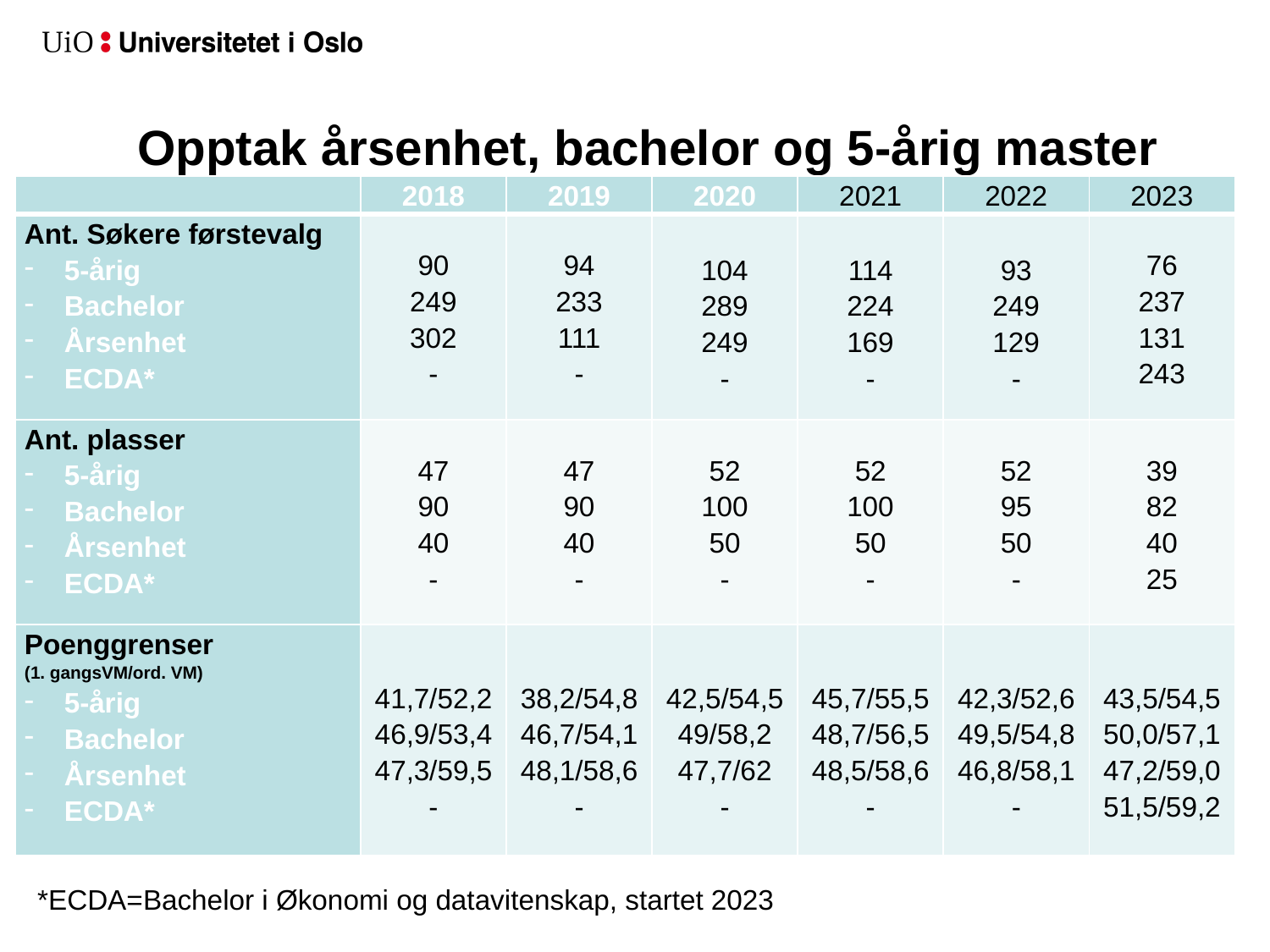

# Opptak årsenhet, bachelor og 5-årig master
|  | 2018 | 2019 | 2020 | 2021 | 2022 | 2023 |
| --- | --- | --- | --- | --- | --- | --- |
| Ant. Søkere førstevalg 5-årig Bachelor Årsenhet ECDA\* | 90 249 302 - | 94 233 111 - | 104 289 249 - | 114 224 169 - | 93 249 129 - | 76 237 131 243 |
| Ant. plasser 5-årig Bachelor Årsenhet ECDA\* | 47 90 40 - | 47 90 40 - | 52 100 50 - | 52 100 50 - | 52 95 50 - | 39 82 40 25 |
| Poenggrenser (1. gangsVM/ord. VM) 5-årig Bachelor Årsenhet ECDA\* | 41,7/52,2 46,9/53,4 47,3/59,5 - | 38,2/54,8 46,7/54,1 48,1/58,6 - | 42,5/54,5 49/58,2 47,7/62 - | 45,7/55,5 48,7/56,5 48,5/58,6 - | 42,3/52,6 49,5/54,8 46,8/58,1 - | 43,5/54,5 50,0/57,1 47,2/59,0 51,5/59,2 |
*ECDA=Bachelor i Økonomi og datavitenskap, startet 2023